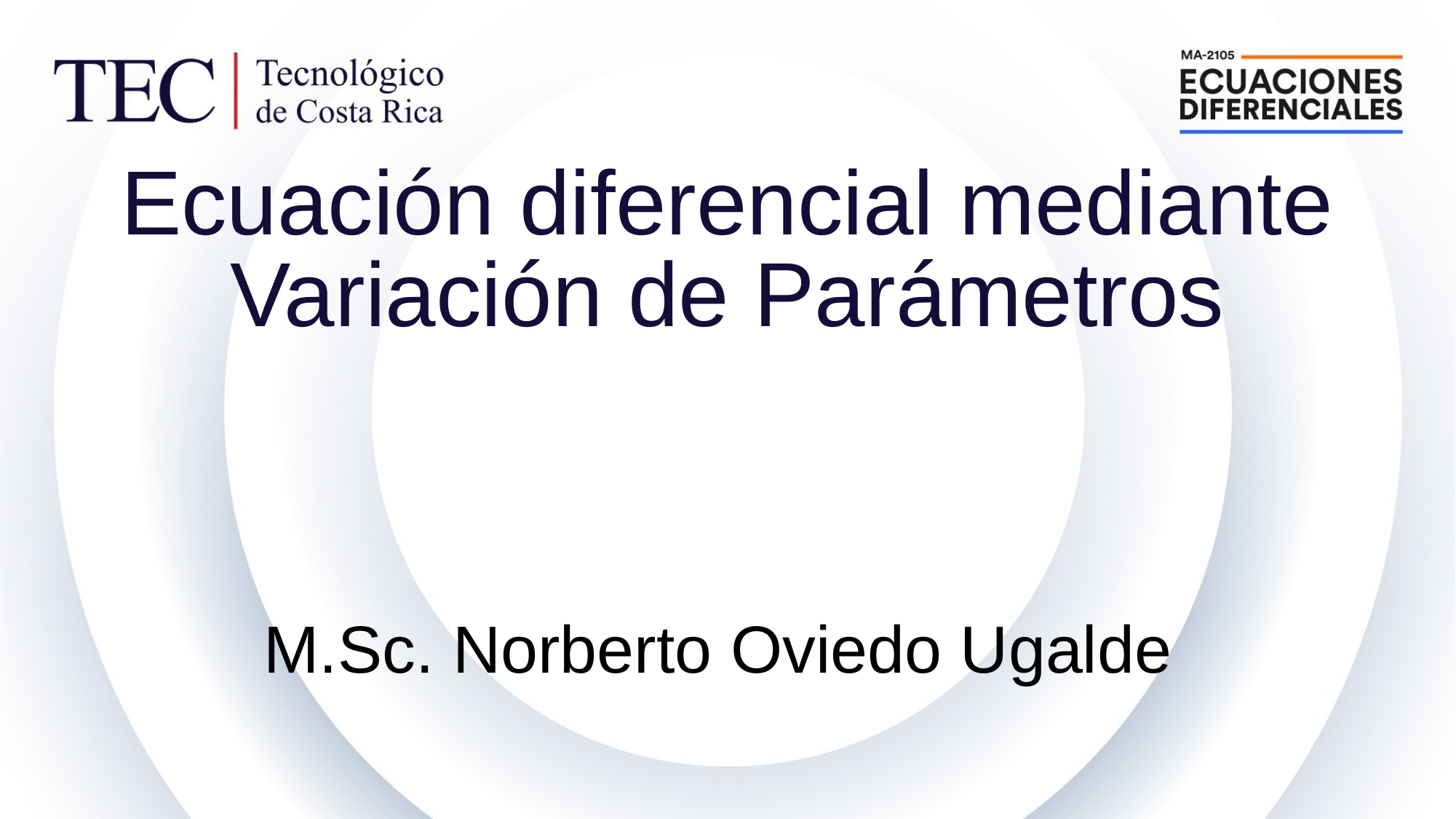

# Ecuación diferencial mediante Variación de Parámetros M.Sc. Norberto Oviedo Ugalde